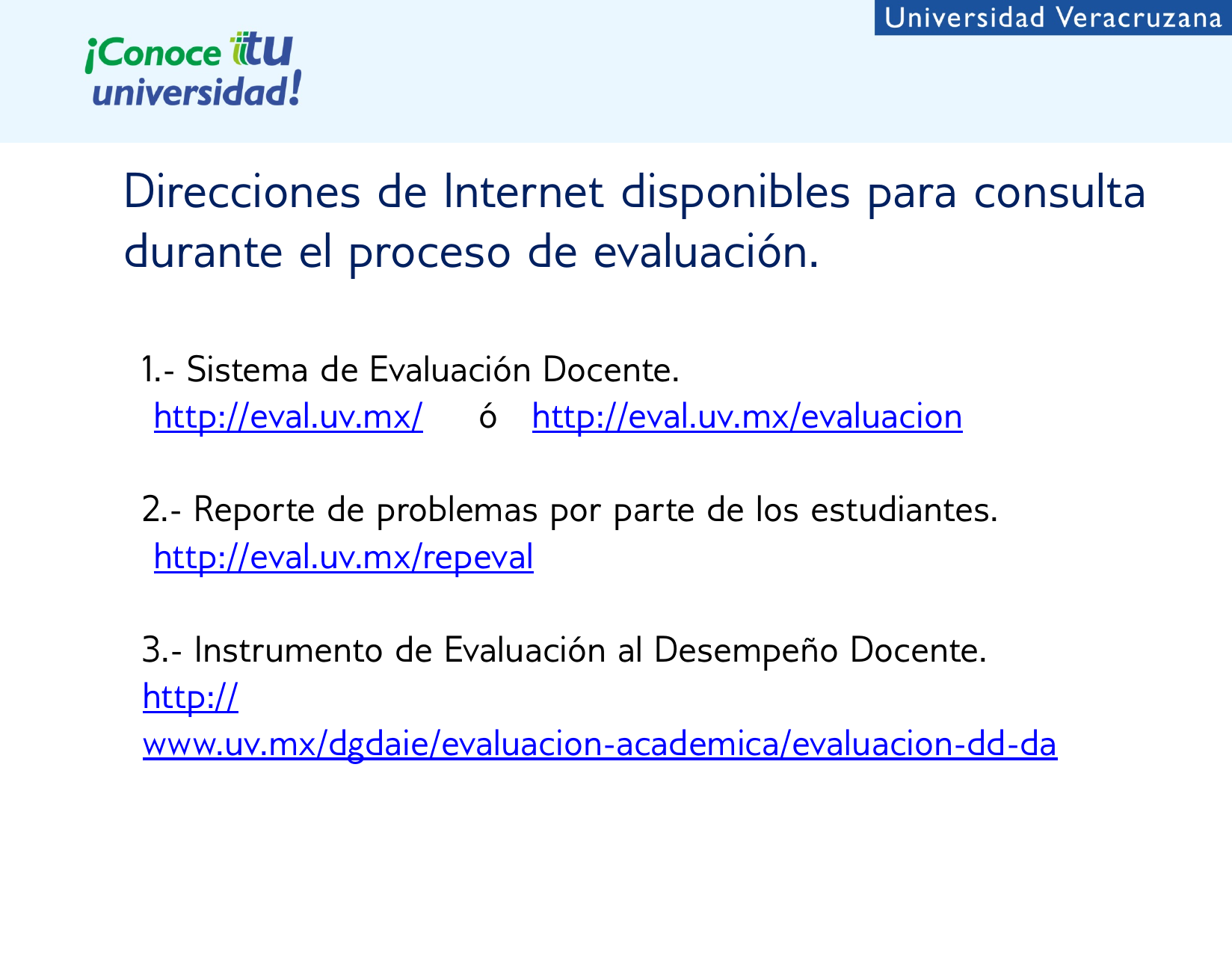

Direcciones de Internet disponibles para consulta durante el proceso de evaluación.
#
1.- Sistema de Evaluación Docente.
 http://eval.uv.mx/     ó   http://eval.uv.mx/evaluacion

2.- Reporte de problemas por parte de los estudiantes.
 http://eval.uv.mx/repeval

3.- Instrumento de Evaluación al Desempeño Docente.
http://www.uv.mx/dgdaie/evaluacion-academica/evaluacion-dd-da